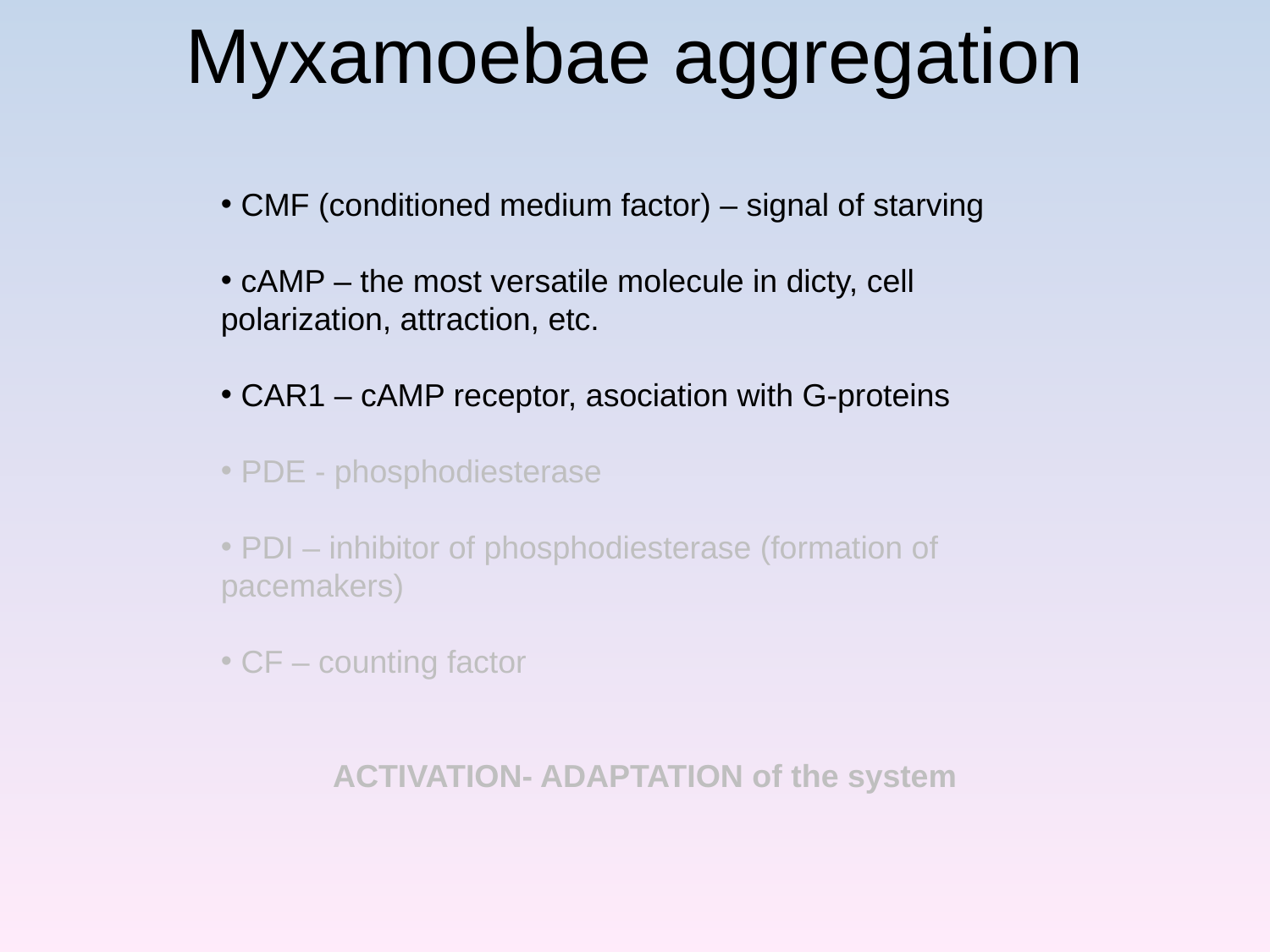

Myxamoebae aggregation
 CMF (conditioned medium factor) – signal of starving

 cAMP – the most versatile molecule in dicty, cell polarization, attraction, etc.

 CAR1 – cAMP receptor, asociation with G-proteins

 PDE - phosphodiesterase

 PDI – inhibitor of phosphodiesterase (formation of pacemakers)

 CF – counting factor

ACTIVATION- ADAPTATION of the system